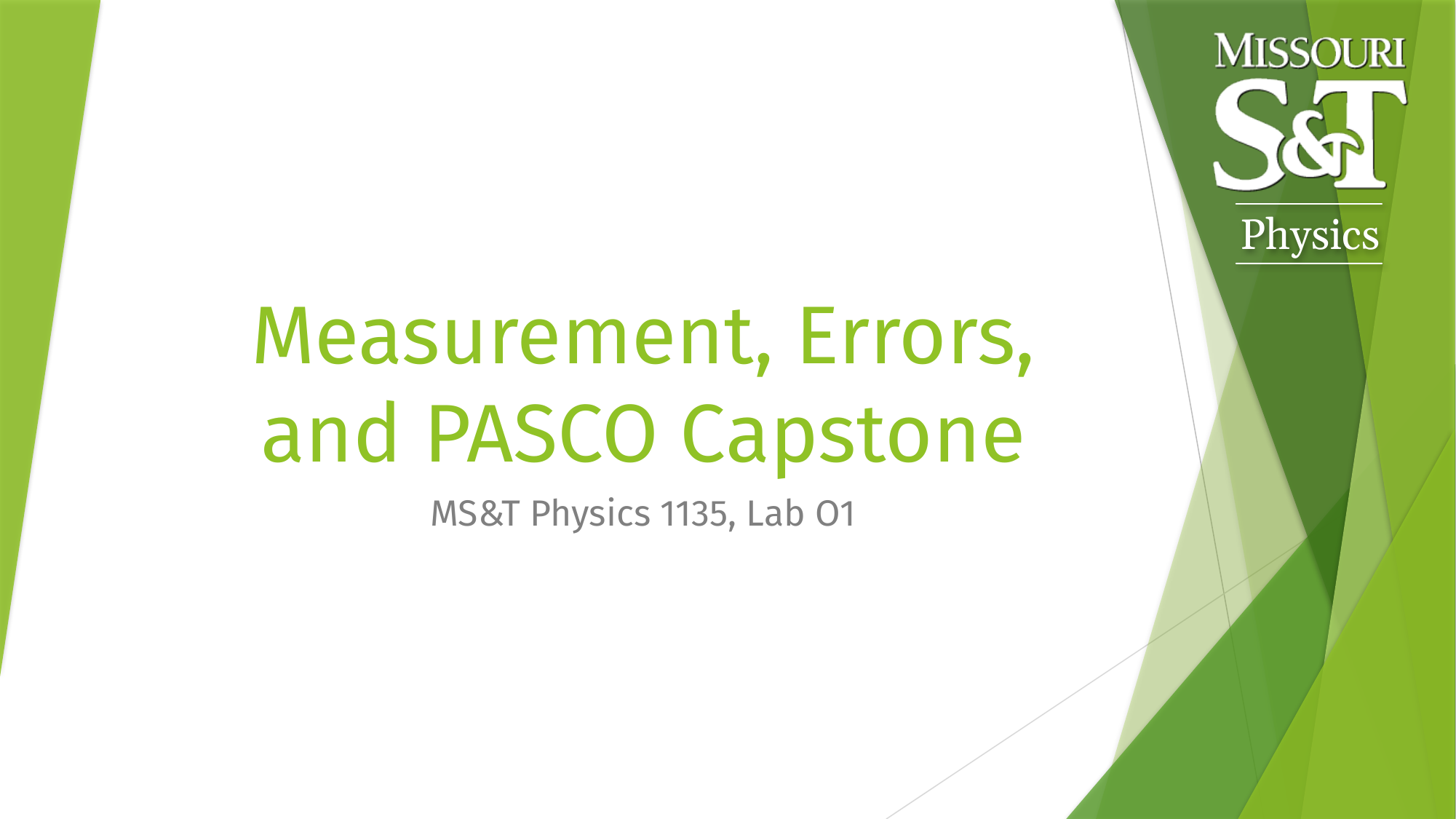

# Measurement, Errors, and PASCO Capstone
MS&T Physics 1135, Lab O1